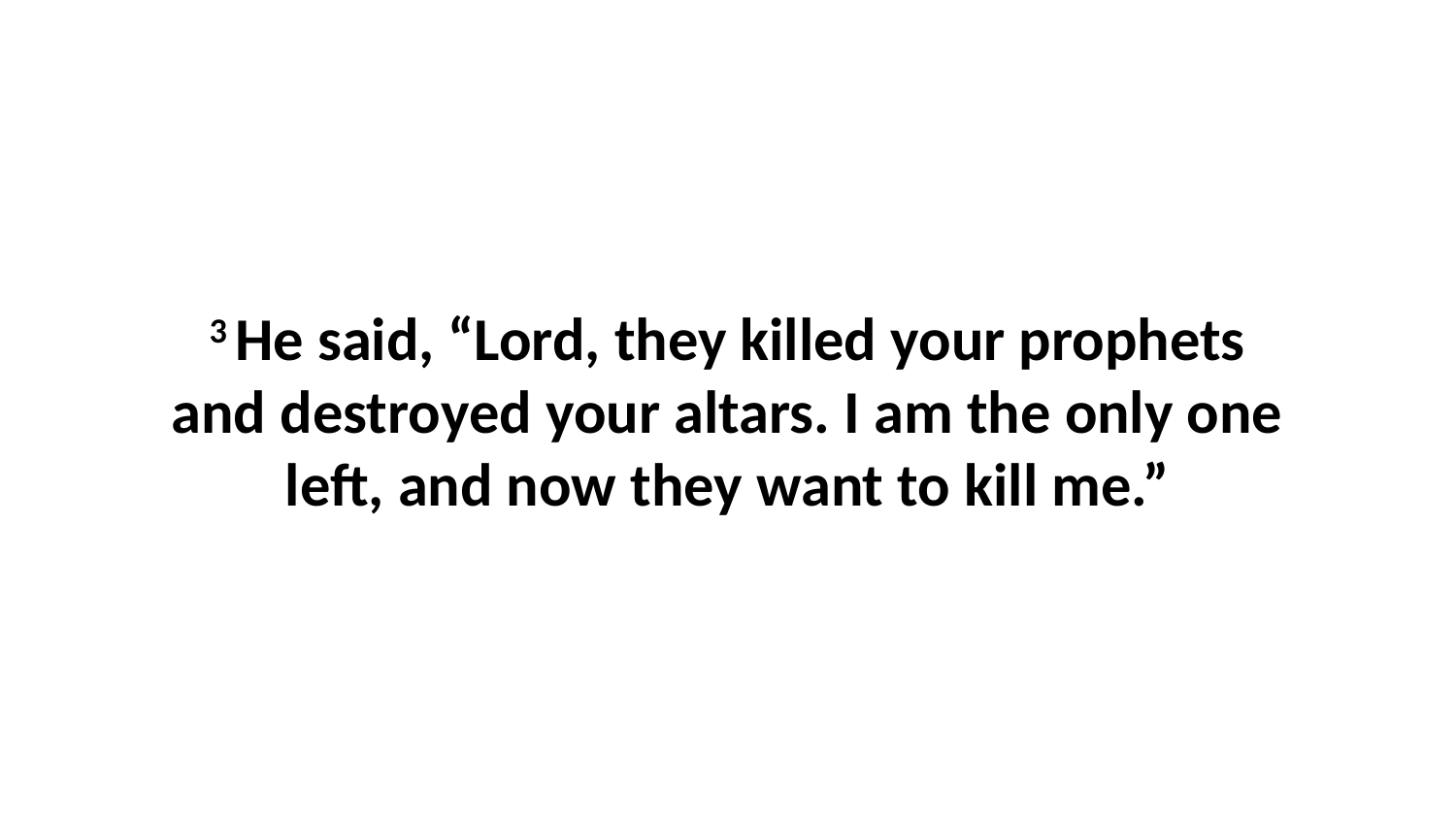

3 He said, “Lord, they killed your prophets and destroyed your altars. I am the only one left, and now they want to kill me.”